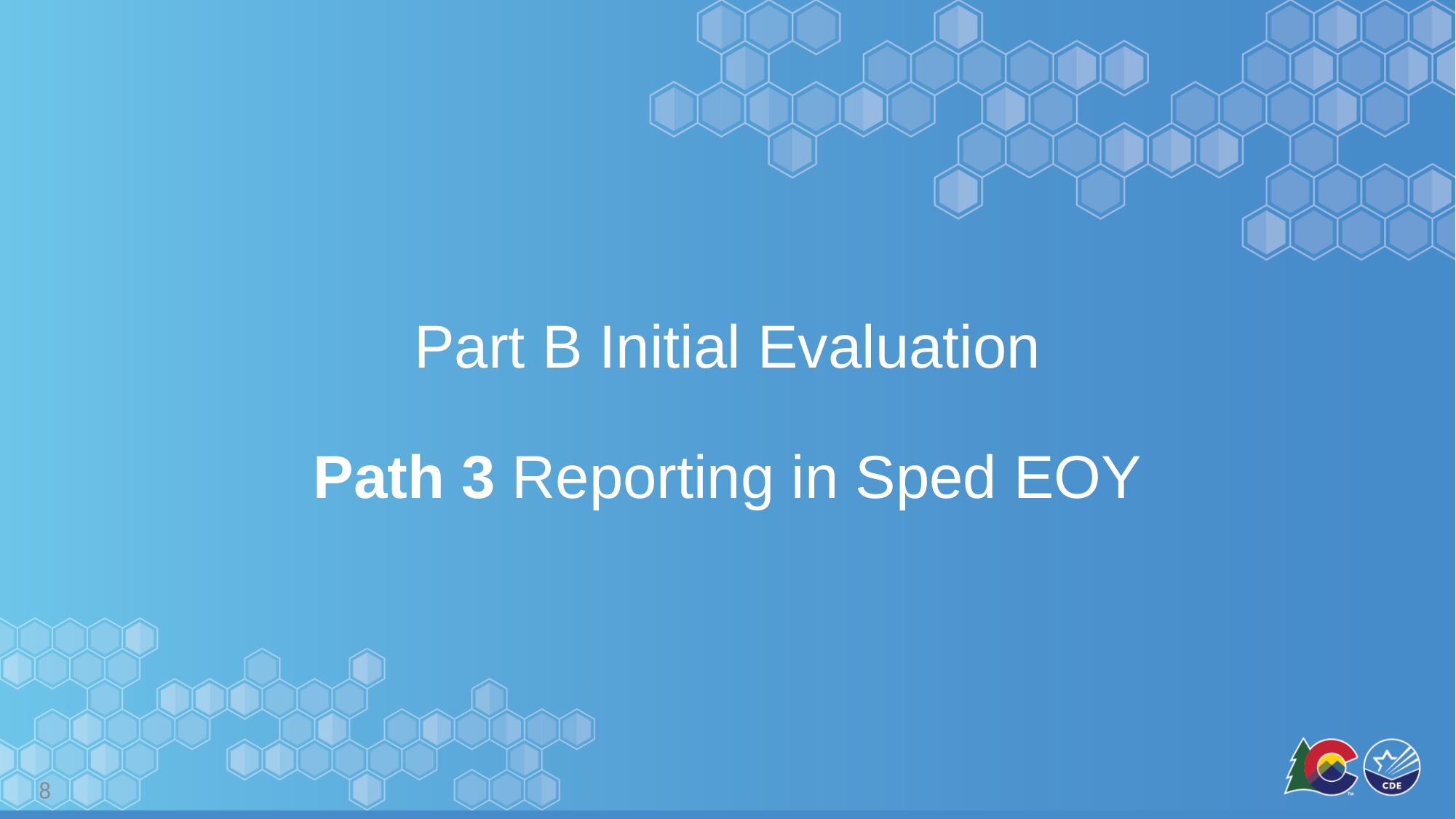

# Part B Initial Evaluation Path 3 Reporting in Sped EOY
8